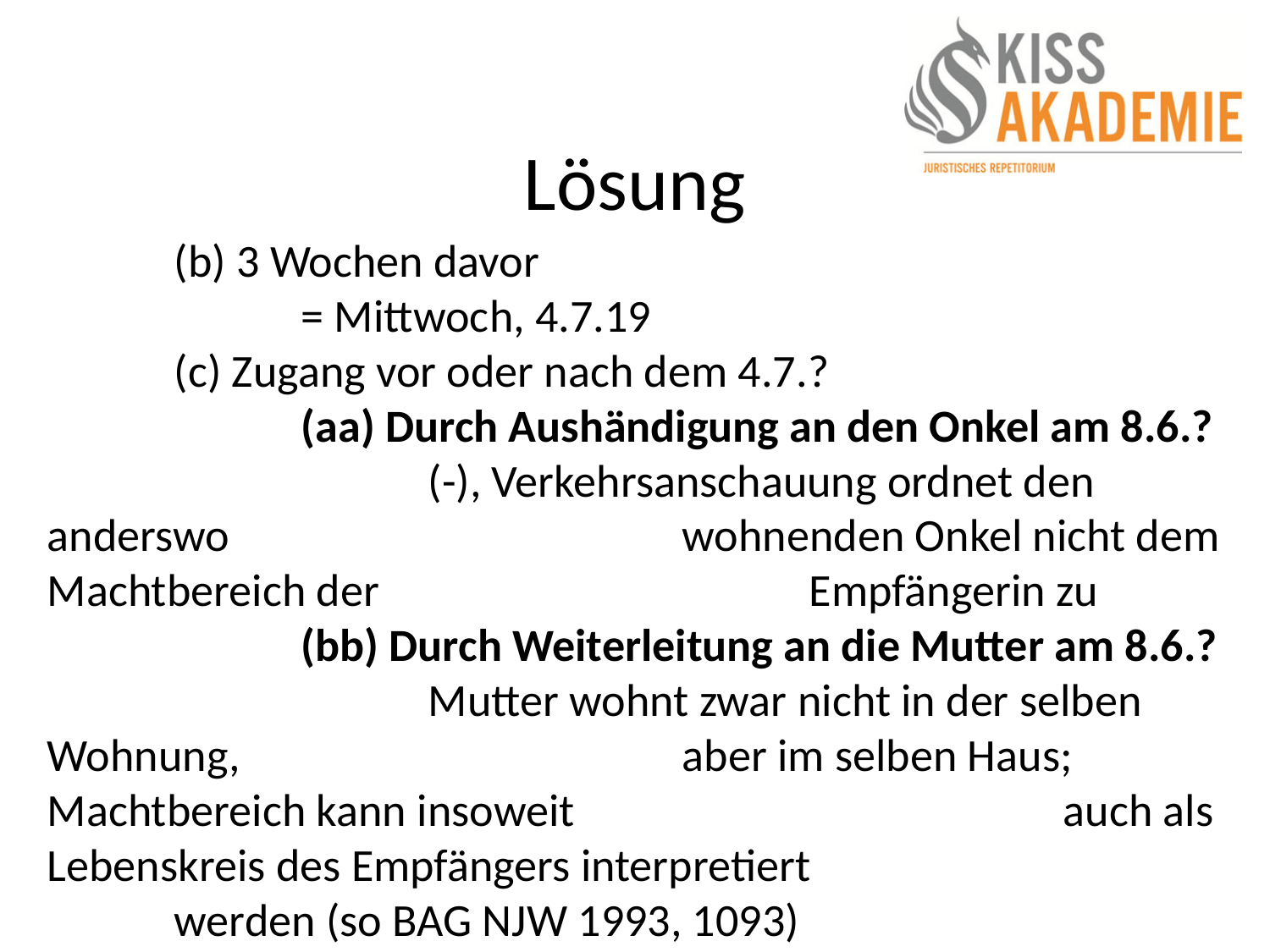

# Lösung
	(b) 3 Wochen davor
		= Mittwoch, 4.7.19
	(c) Zugang vor oder nach dem 4.7.?
		(aa) Durch Aushändigung an den Onkel am 8.6.?
			(-), Verkehrsanschauung ordnet den anderswo 				wohnenden Onkel nicht dem Machtbereich der 				Empfängerin zu
		(bb) Durch Weiterleitung an die Mutter am 8.6.?
			Mutter wohnt zwar nicht in der selben Wohnung, 				aber im selben Haus; Machtbereich kann insoweit 				auch als Lebenskreis des Empfängers interpretiert 				werden (so BAG NJW 1993, 1093)